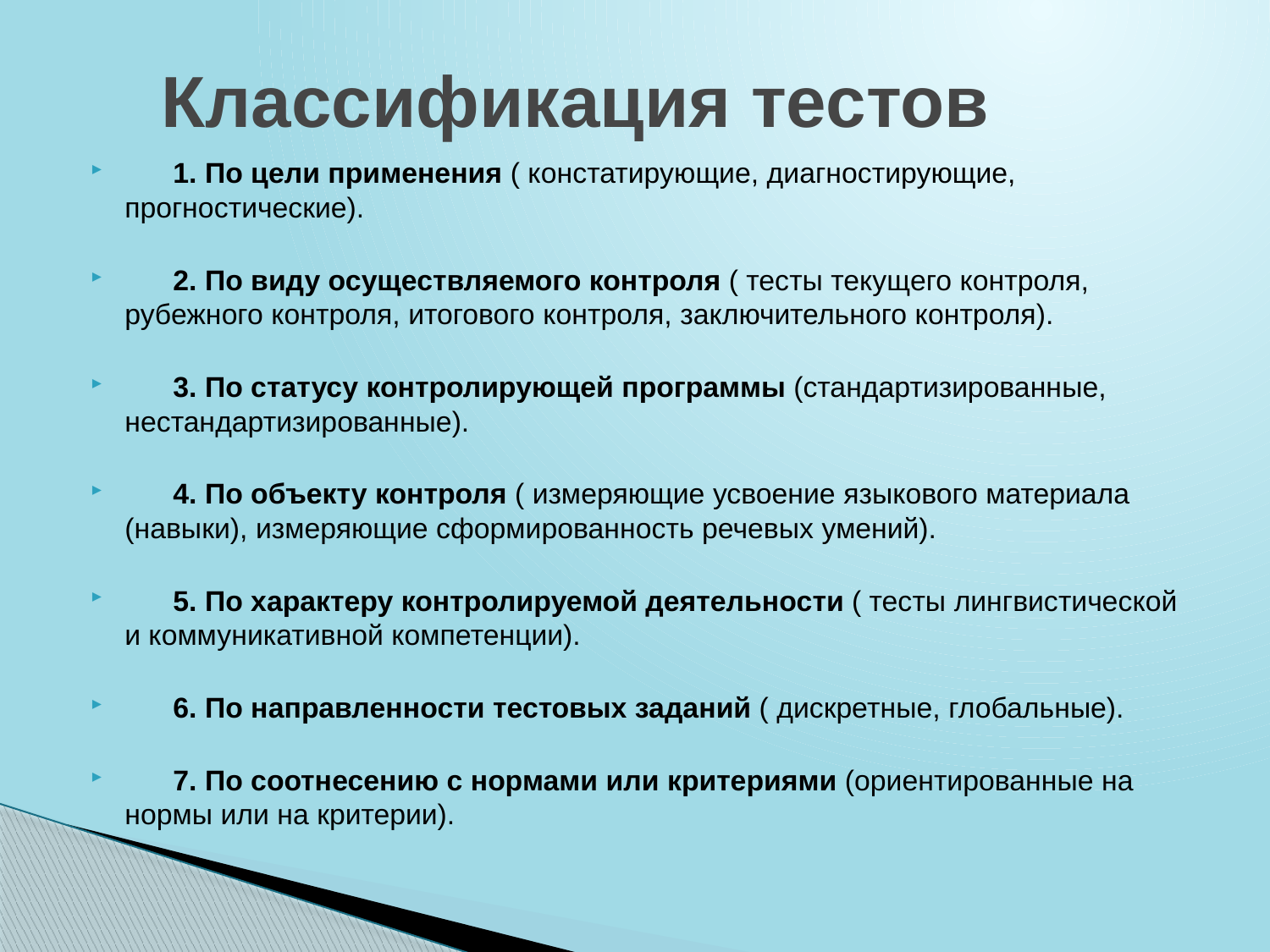

# Классификация тестов
      1. По цели применения ( констатирующие, диагностирующие, прогностические).
      2. По виду осуществляемого контроля ( тесты текущего контроля, рубежного контроля, итогового контроля, заключительного контроля).
      3. По статусу контролирующей программы (стандартизированные, нестандартизированные).
      4. По объекту контроля ( измеряющие усвоение языкового материала (навыки), измеряющие сформированность речевых умений).
      5. По характеру контролируемой деятельности ( тесты лингвистической и коммуникативной компетенции).
      6. По направленности тестовых заданий ( дискретные, глобальные).
      7. По соотнесению с нормами или критериями (ориентированные на нормы или на критерии).